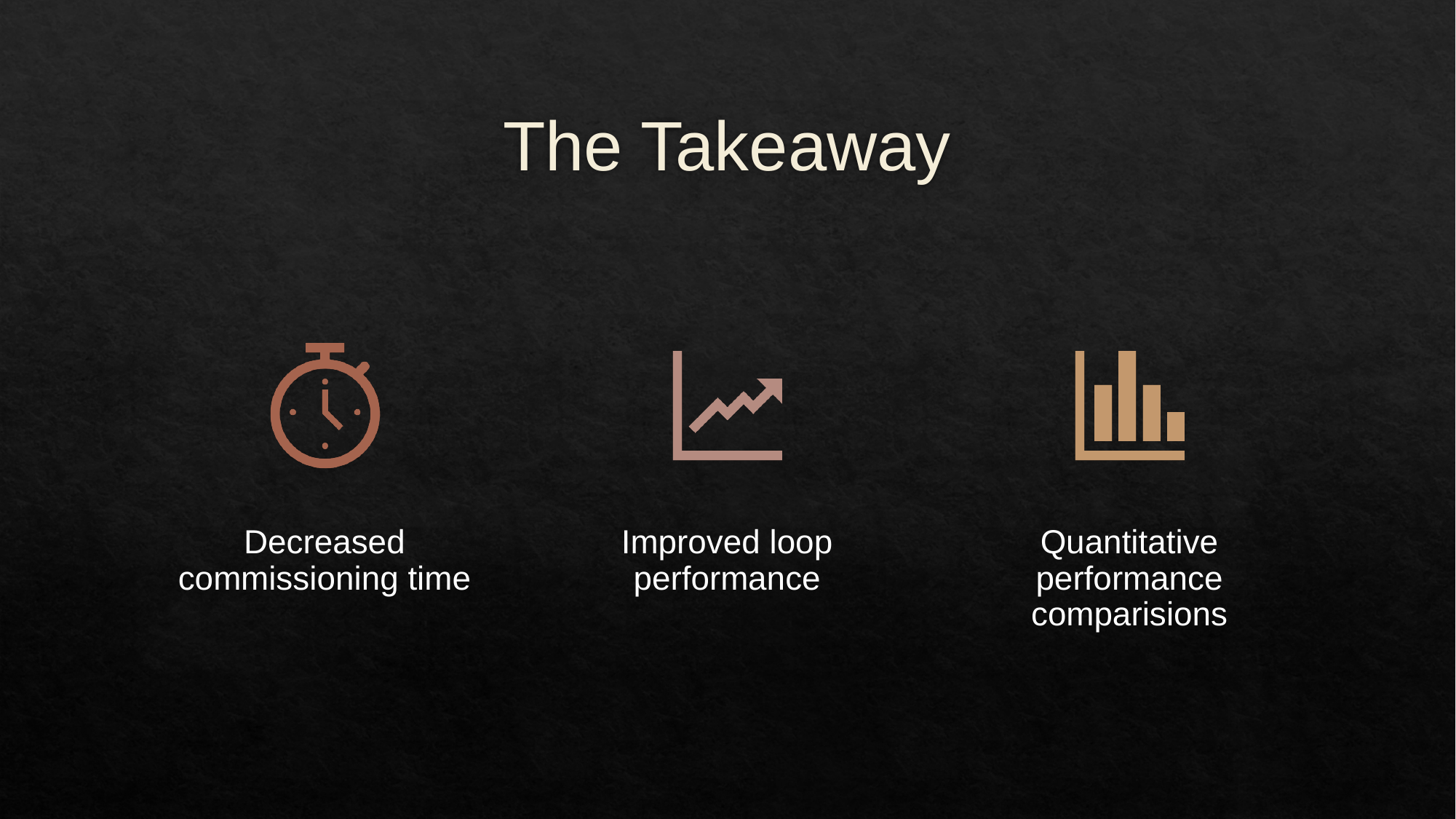

# The Takeaway
Decreased commissioning time
Improved loop performance
Quantitative performance comparisions